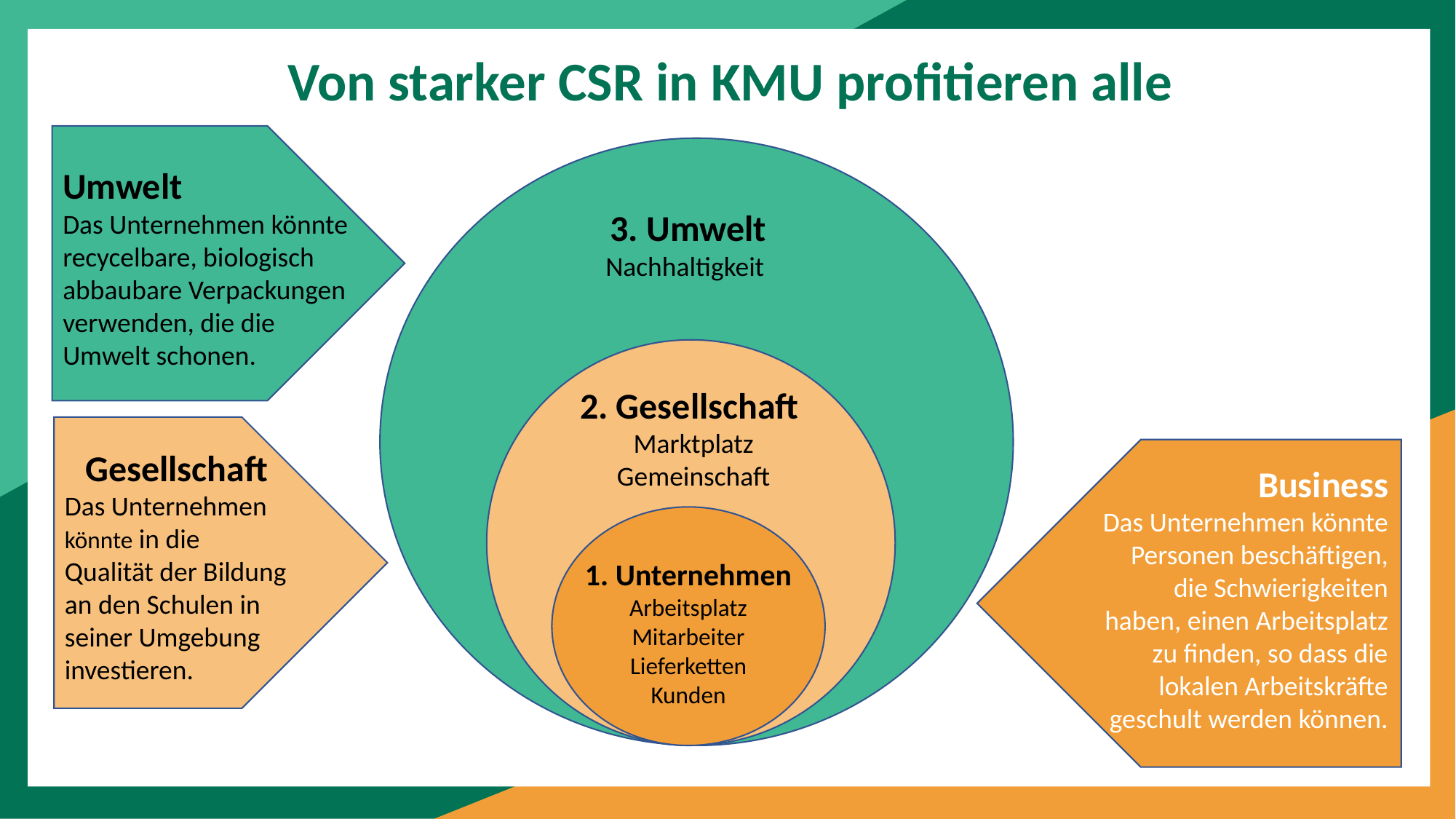

Von starker CSR in KMU profitieren alle

Umwelt
Das Unternehmen könnte recycelbare, biologisch abbaubare Verpackungen verwenden, die die Umwelt schonen.
3. Umwelt
Nachhaltigkeit

2. Gesellschaft
Marktplatz
Gemeinschaft

Gesellschaft
Das Unternehmen könnte in die Qualität der Bildung an den Schulen in seiner Umgebung investieren.
Business
Das Unternehmen könnte Personen beschäftigen, die Schwierigkeiten haben, einen Arbeitsplatz zu finden, so dass die lokalen Arbeitskräfte geschult werden können.

1. Unternehmen
Arbeitsplatz
Mitarbeiter
Lieferketten
Kunden